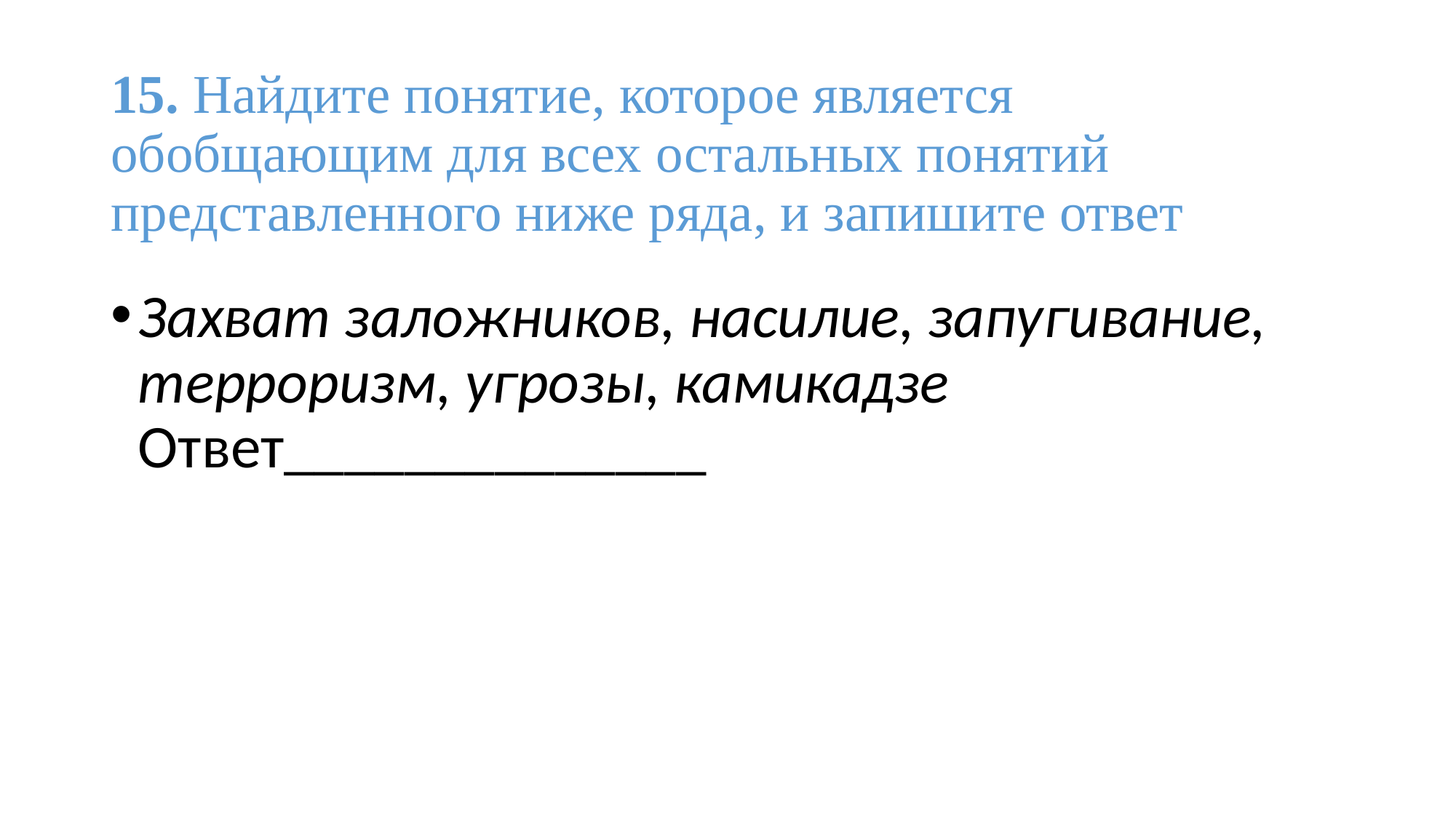

# 15. Найдите понятие, которое является обобщающим для всех остальных понятий представленного ниже ряда, и запишите ответ
Захват заложников, насилие, запугивание, терроризм, угрозы, камикадзе  Ответ______________